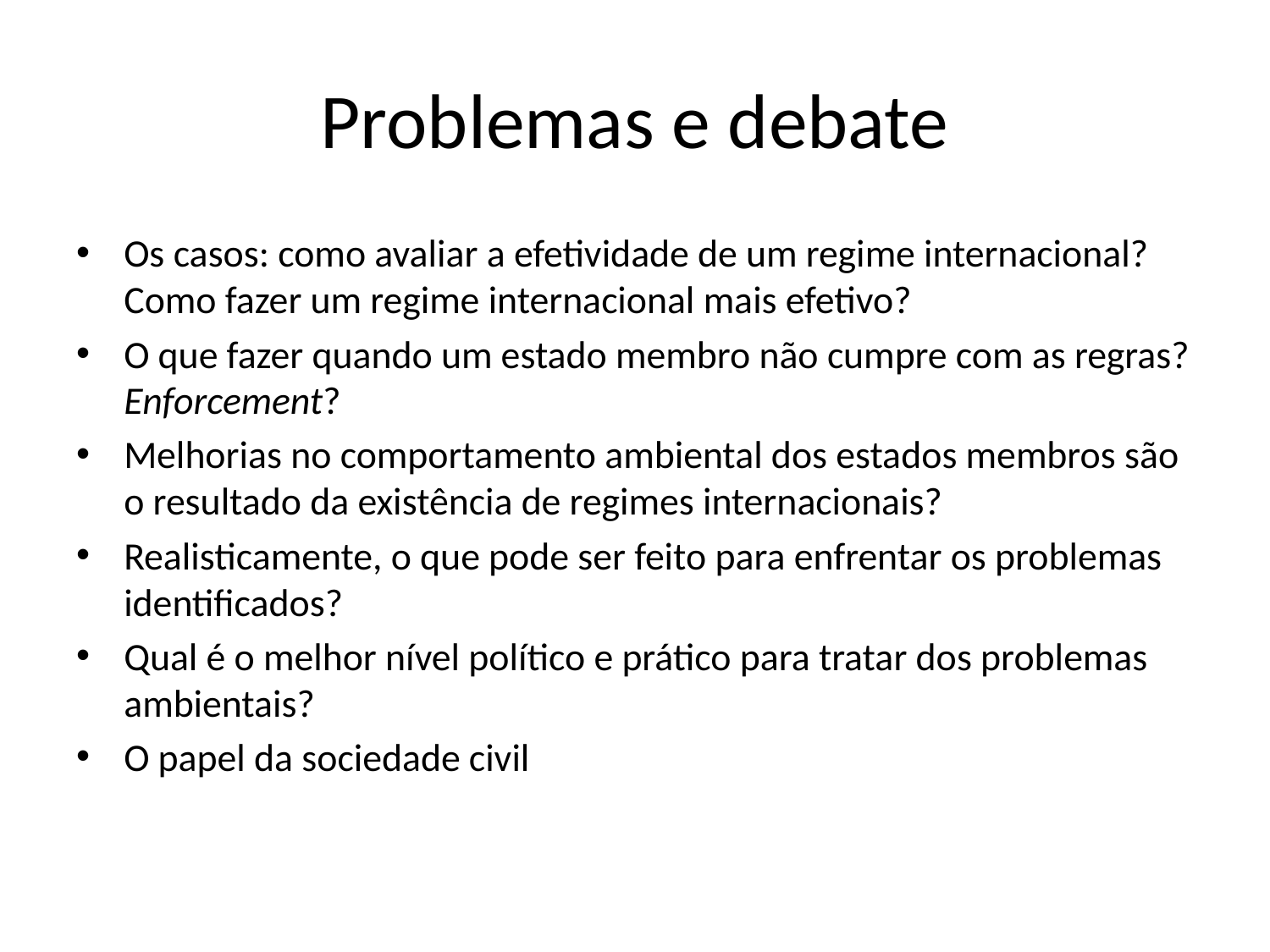

# Problemas e debate
Os casos: como avaliar a efetividade de um regime internacional? Como fazer um regime internacional mais efetivo?
O que fazer quando um estado membro não cumpre com as regras? Enforcement?
Melhorias no comportamento ambiental dos estados membros são o resultado da existência de regimes internacionais?
Realisticamente, o que pode ser feito para enfrentar os problemas identificados?
Qual é o melhor nível político e prático para tratar dos problemas ambientais?
O papel da sociedade civil